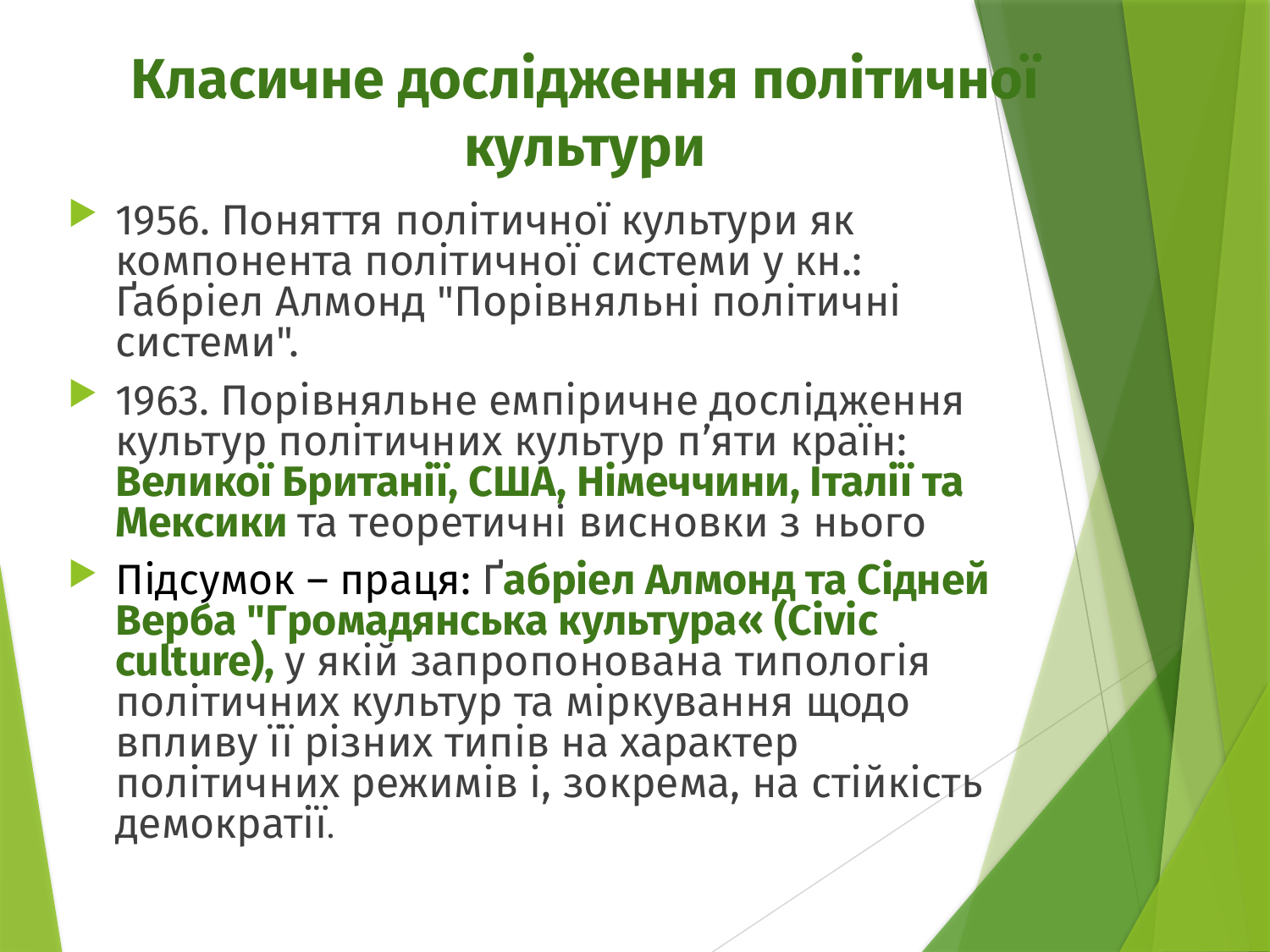

# Класичне дослідження політичної культури
1956. Поняття політичної культури як  компонента політичної системи у кн.:  Ґабріел Алмонд "Порівняльні політичні системи".
1963. Порівняльне емпіричне дослідження культур політичних культур п’яти країн: Великої Британії, США, Німеччини, Італії та Мексики та теоретичні висновки з нього
Підсумок – праця: Ґабріел Алмонд та Сідней Верба "Громадянська культура« (Civic culture), у якій запропонована типологія політичних культур та міркування щодо впливу її різних типів на характер політичних режимів і, зокрема, на стійкість демократії.